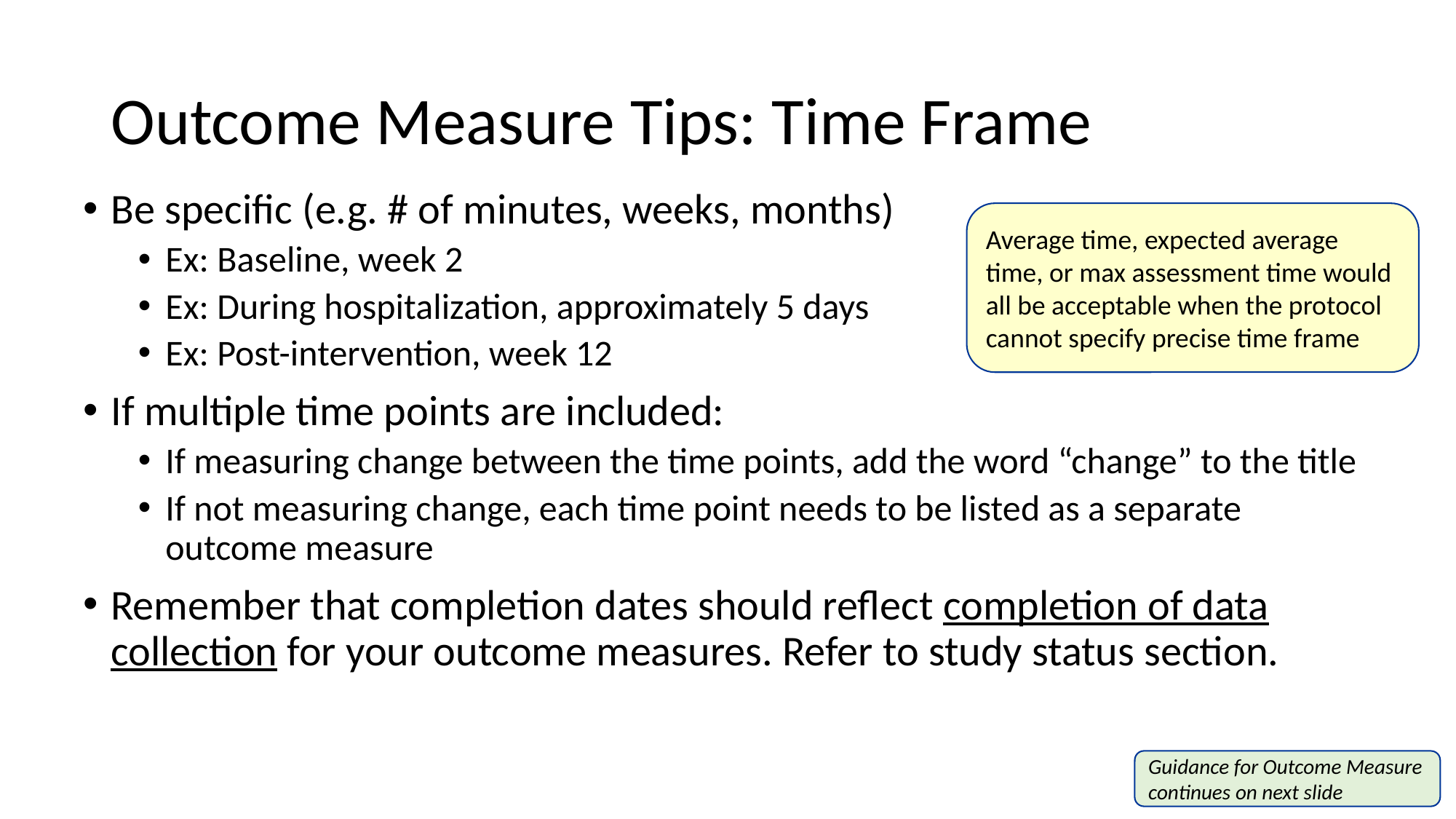

# Outcome Measure Tips: Time Frame
Be specific (e.g. # of minutes, weeks, months)
Ex: Baseline, week 2
Ex: During hospitalization, approximately 5 days
Ex: Post-intervention, week 12
If multiple time points are included:
If measuring change between the time points, add the word “change” to the title
If not measuring change, each time point needs to be listed as a separate outcome measure
Remember that completion dates should reflect completion of data collection for your outcome measures. Refer to study status section.
Average time, expected average time, or max assessment time would all be acceptable when the protocol cannot specify precise time frame
Guidance for Outcome Measure continues on next slide